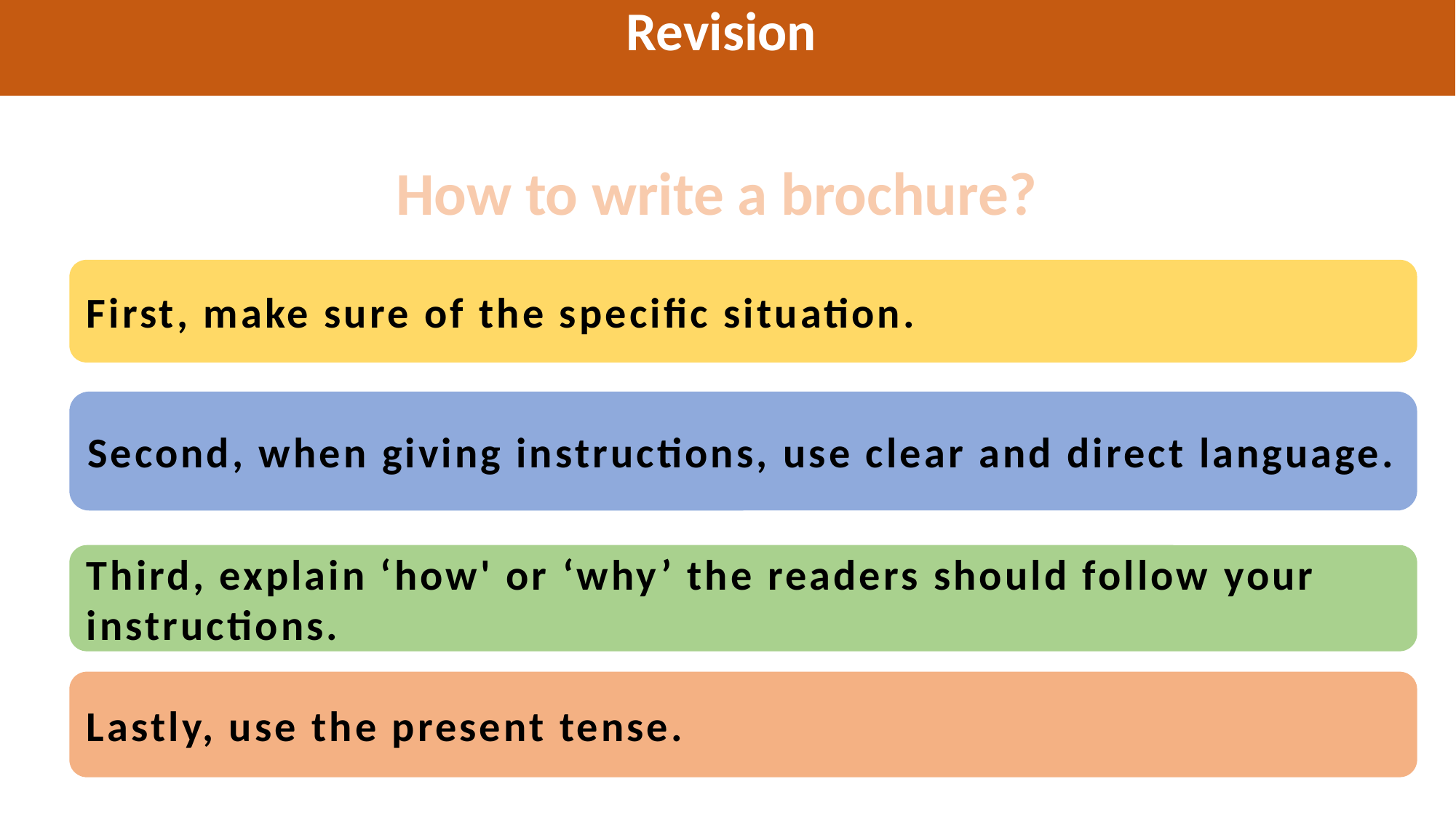

Revision
How to write a brochure?
First, make sure of the specific situation.
Second, when giving instructions, use clear and direct language.
Third, explain ‘how' or ‘why’ the readers should follow your instructions.
Lastly, use the present tense.